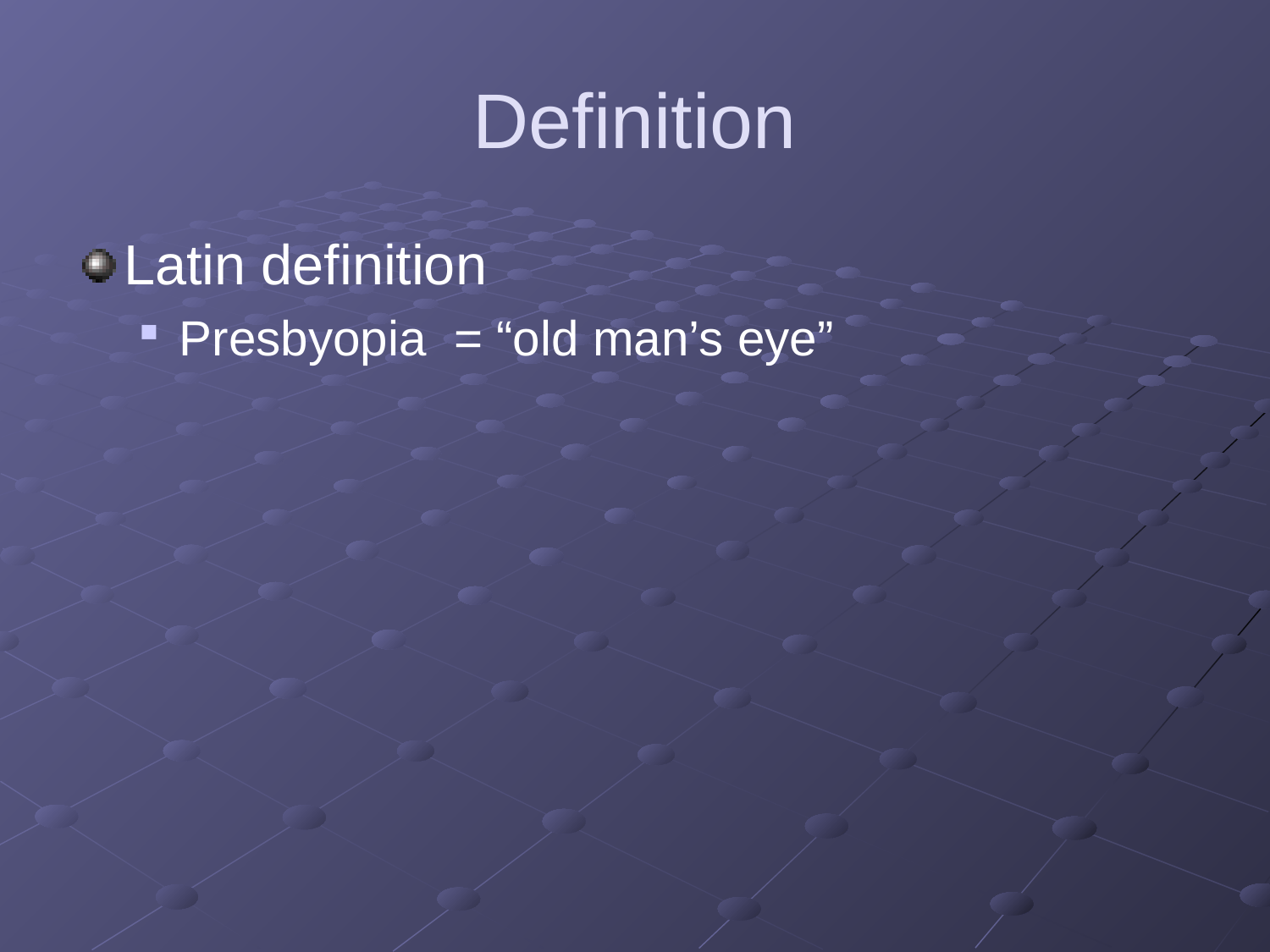

# Definition
Latin definition
Presbyopia  = “old man’s eye”